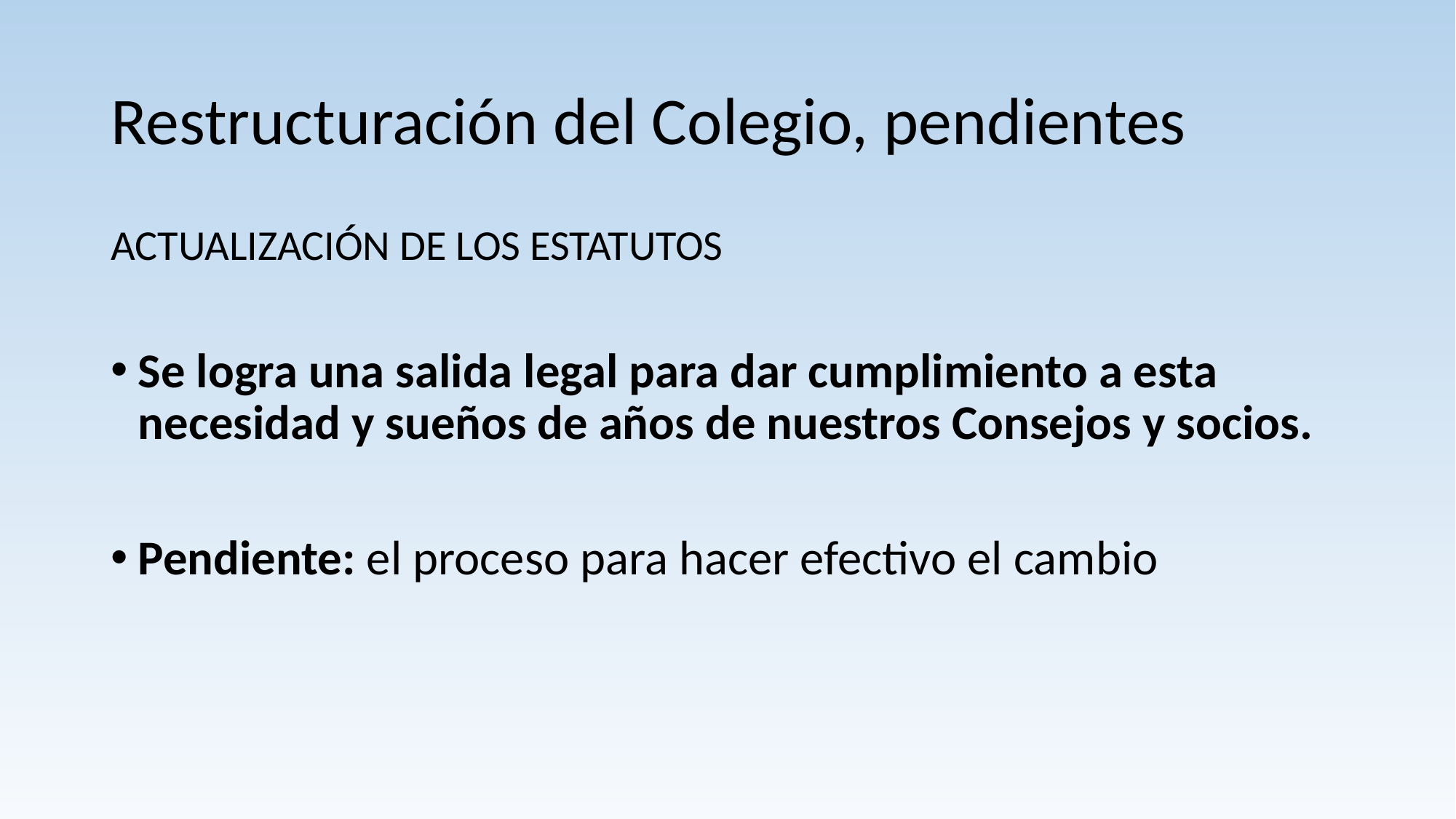

# Restructuración del Colegio, pendientes
ACTUALIZACIÓN DE LOS ESTATUTOS

Se logra una salida legal para dar cumplimiento a esta necesidad y sueños de años de nuestros Consejos y socios.

Pendiente: el proceso para hacer efectivo el cambio